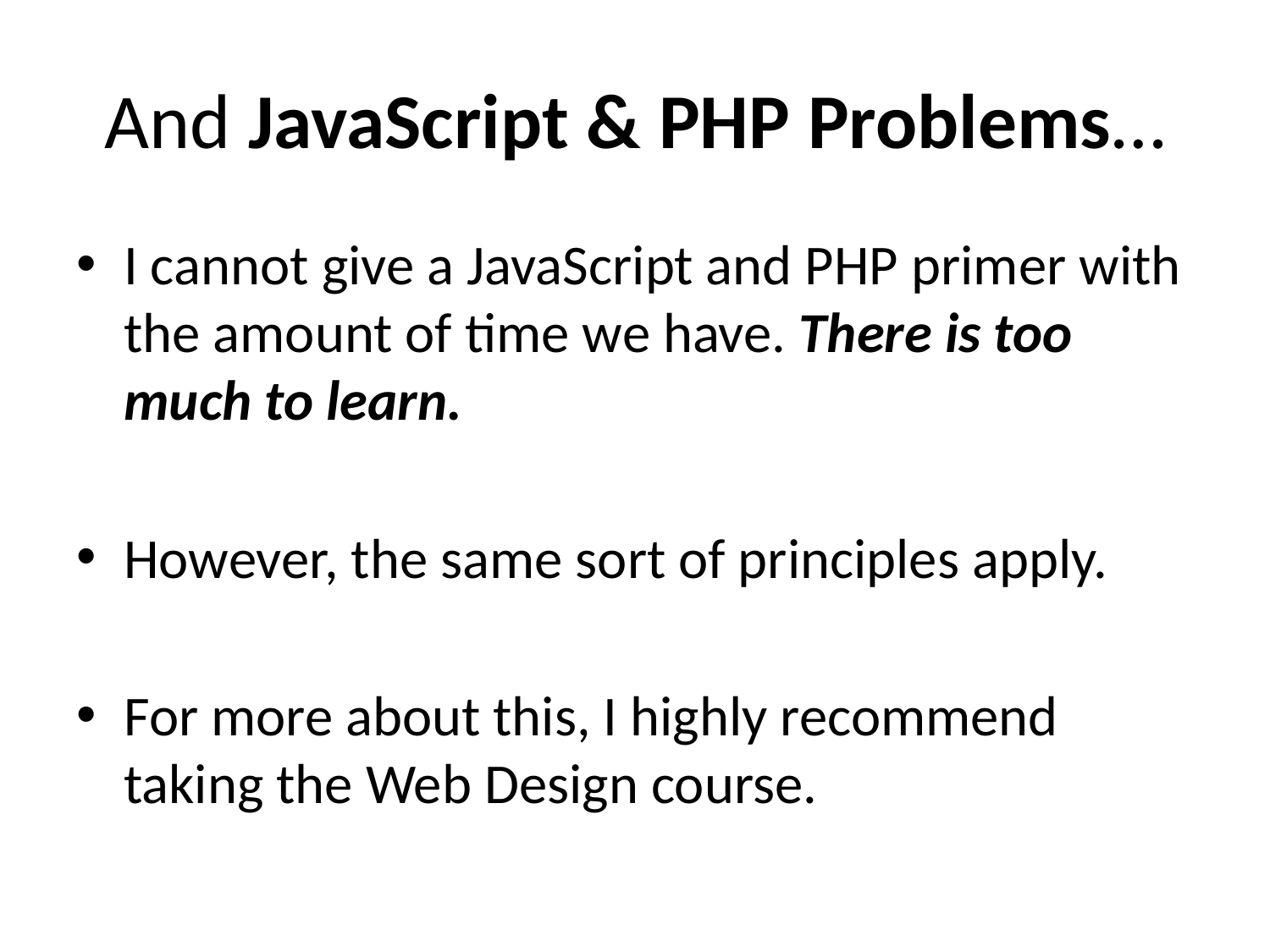

# And JavaScript & PHP Problems…
I cannot give a JavaScript and PHP primer with the amount of time we have. There is too much to learn.

However, the same sort of principles apply.

For more about this, I highly recommend taking the Web Design course.